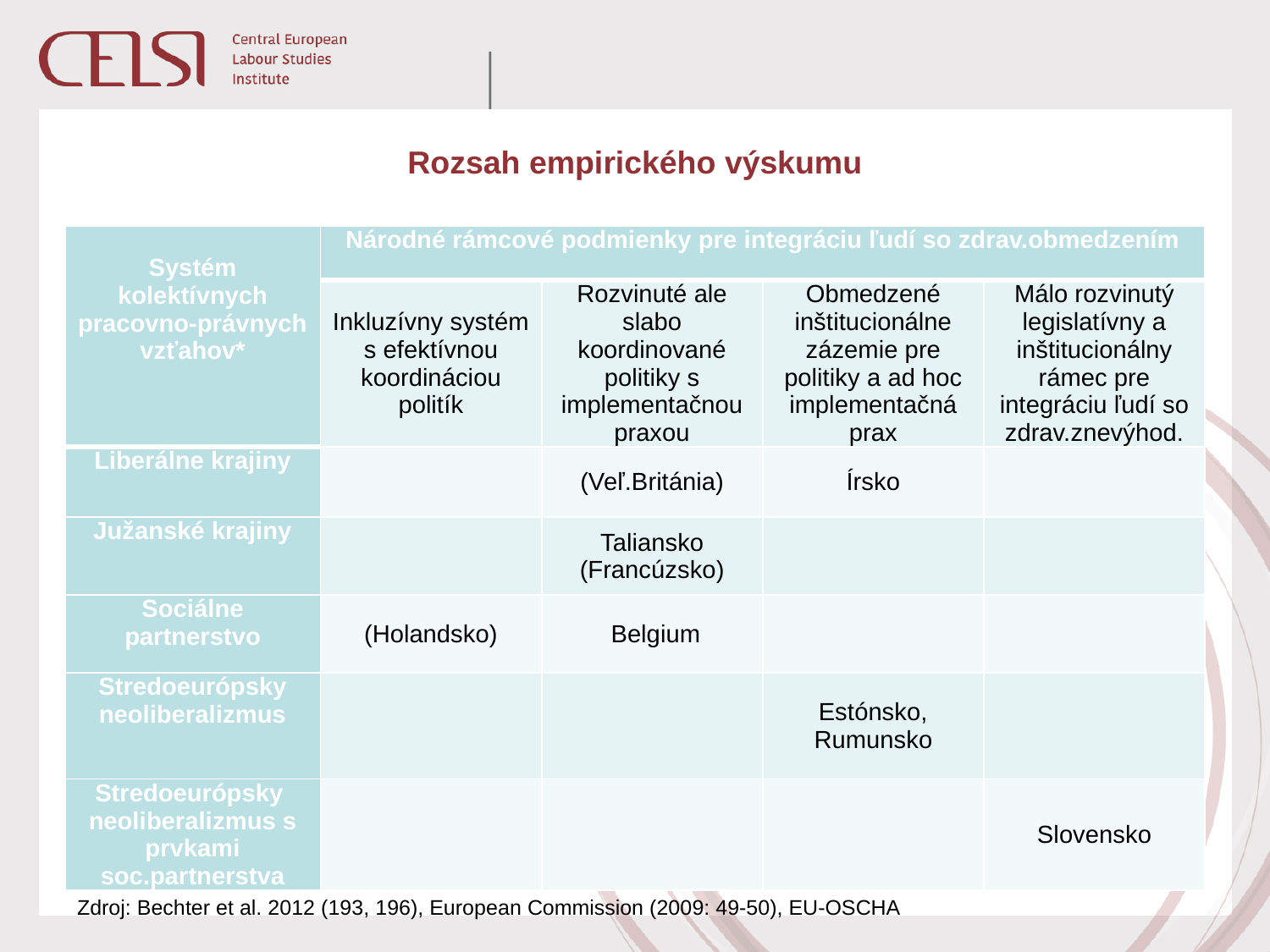

Rozsah empirického výskumu
| Systém kolektívnych pracovno-právnych vzťahov\* | Národné rámcové podmienky pre integráciu ľudí so zdrav.obmedzením |  |  |  |
| --- | --- | --- | --- | --- |
|  | Inkluzívny systém s efektívnou koordináciou politík | Rozvinuté ale slabo koordinované politiky s implementačnou praxou | Obmedzené inštitucionálne zázemie pre politiky a ad hoc implementačná prax | Málo rozvinutý legislatívny a inštitucionálny rámec pre integráciu ľudí so zdrav.znevýhod. |
| Liberálne krajiny |  | (Veľ.Británia) | Írsko |  |
| Južanské krajiny |  | Taliansko (Francúzsko) |  |  |
| Sociálne partnerstvo | (Holandsko) | Belgium |  |  |
| Stredoeurópsky neoliberalizmus |  |  | Estónsko, Rumunsko |  |
| Stredoeurópsky neoliberalizmus s prvkami soc.partnerstva |  |  |  | Slovensko |
Zdroj: Bechter et al. 2012 (193, 196), European Commission (2009: 49-50), EU-OSCHA